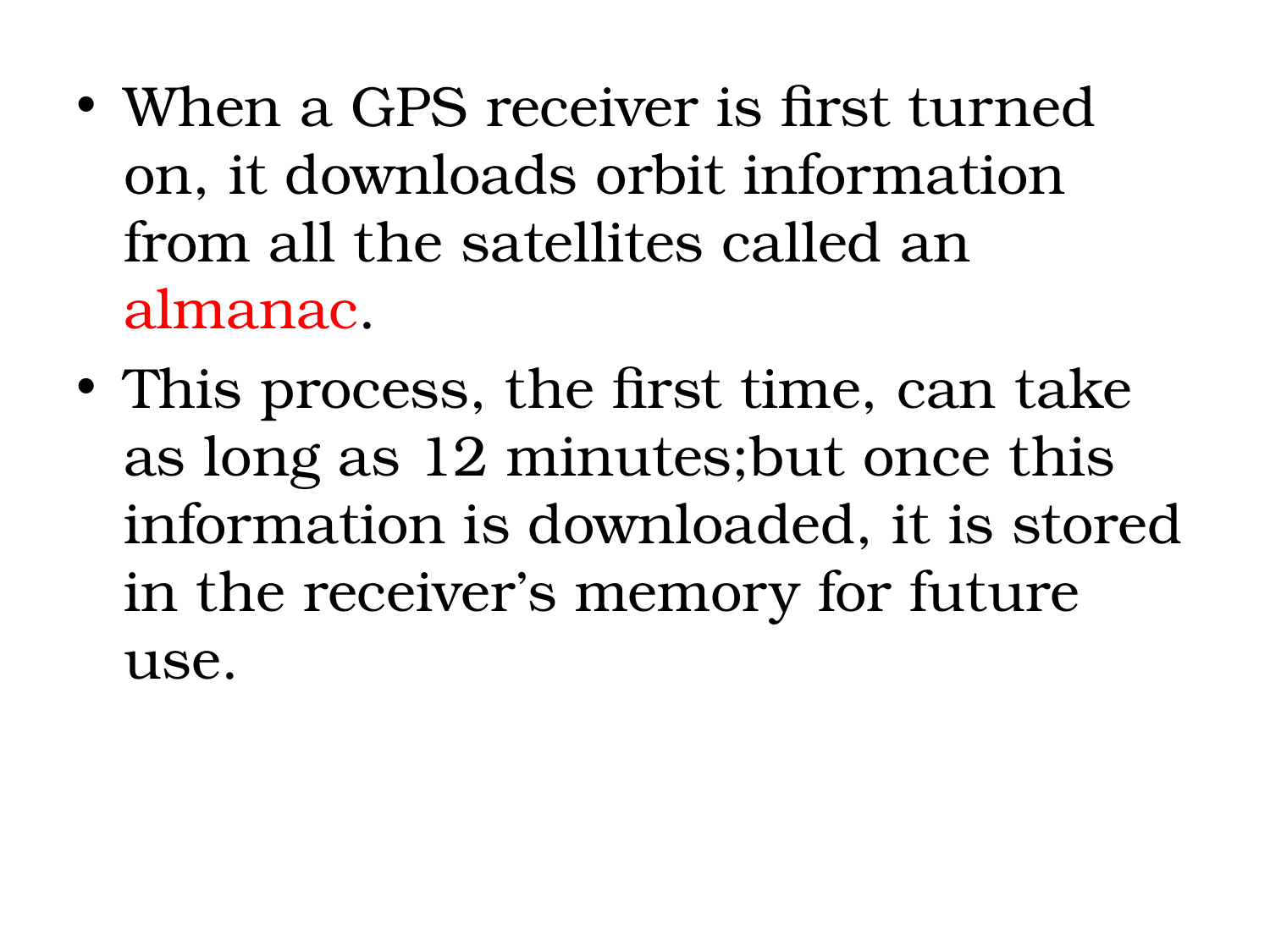

When a GPS receiver is first turned on, it downloads orbit information from all the satellites called an almanac.
This process, the first time, can take as long as 12 minutes;but once this information is downloaded, it is stored in the receiver’s memory for future use.